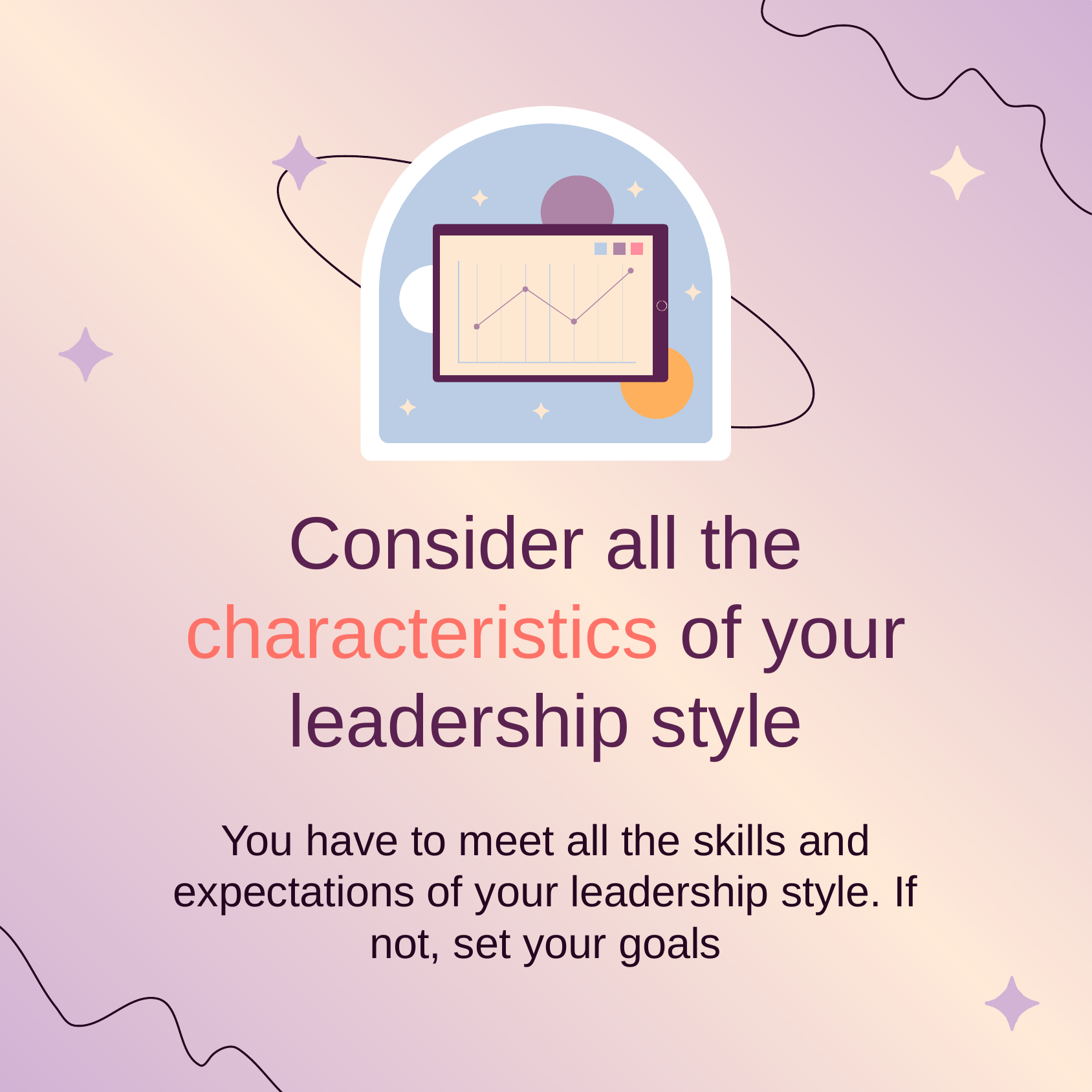

Consider all the characteristics of your leadership style
You have to meet all the skills and expectations of your leadership style. If not, set your goals